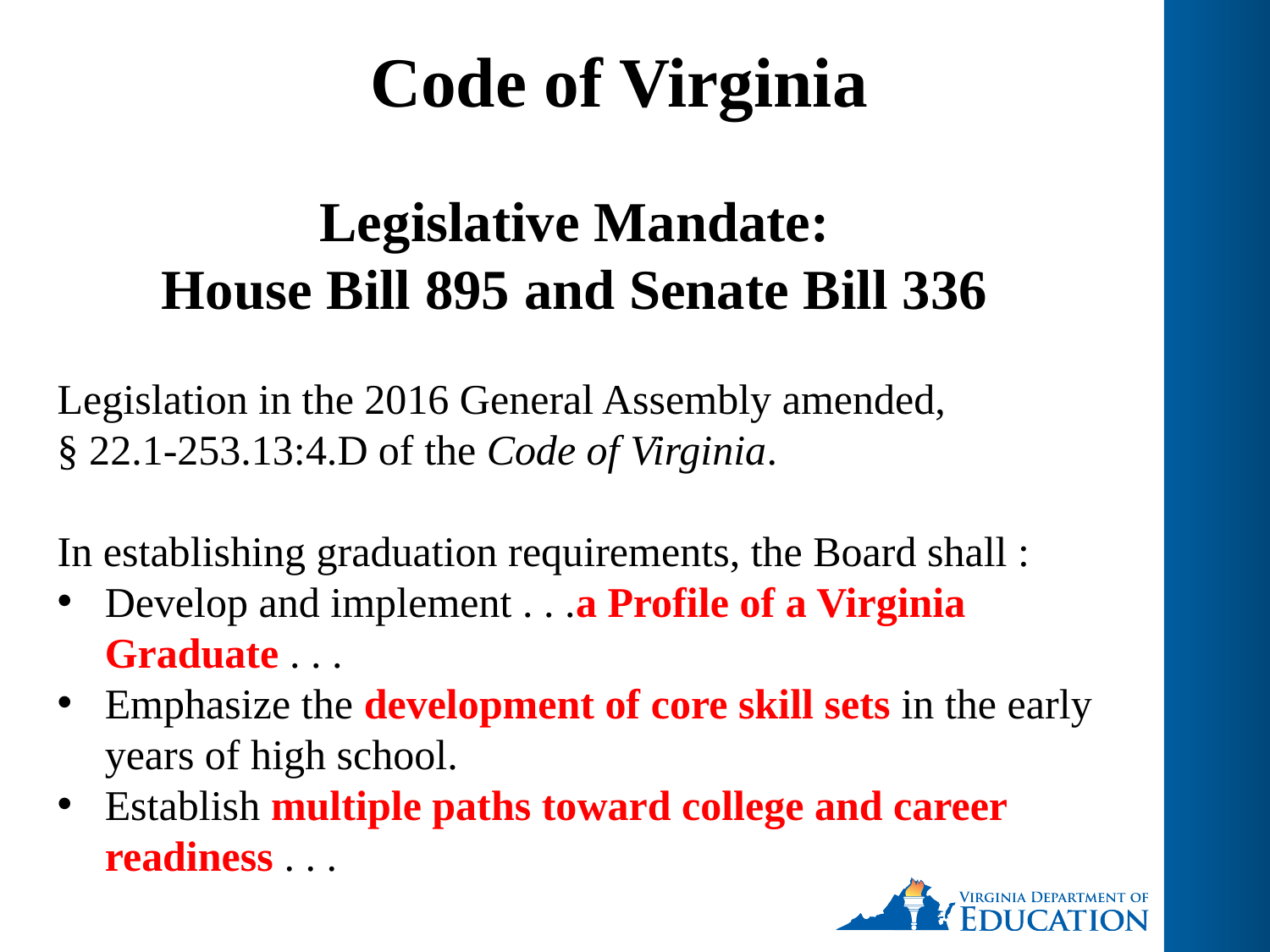

Code of Virginia
Legislative Mandate:
House Bill 895 and Senate Bill 336

Legislation in the 2016 General Assembly amended,
§ 22.1-253.13:4.D of the Code of Virginia.

In establishing graduation requirements, the Board shall :
Develop and implement . . .a Profile of a Virginia Graduate . . .
Emphasize the development of core skill sets in the early years of high school.
Establish multiple paths toward college and career readiness . . .